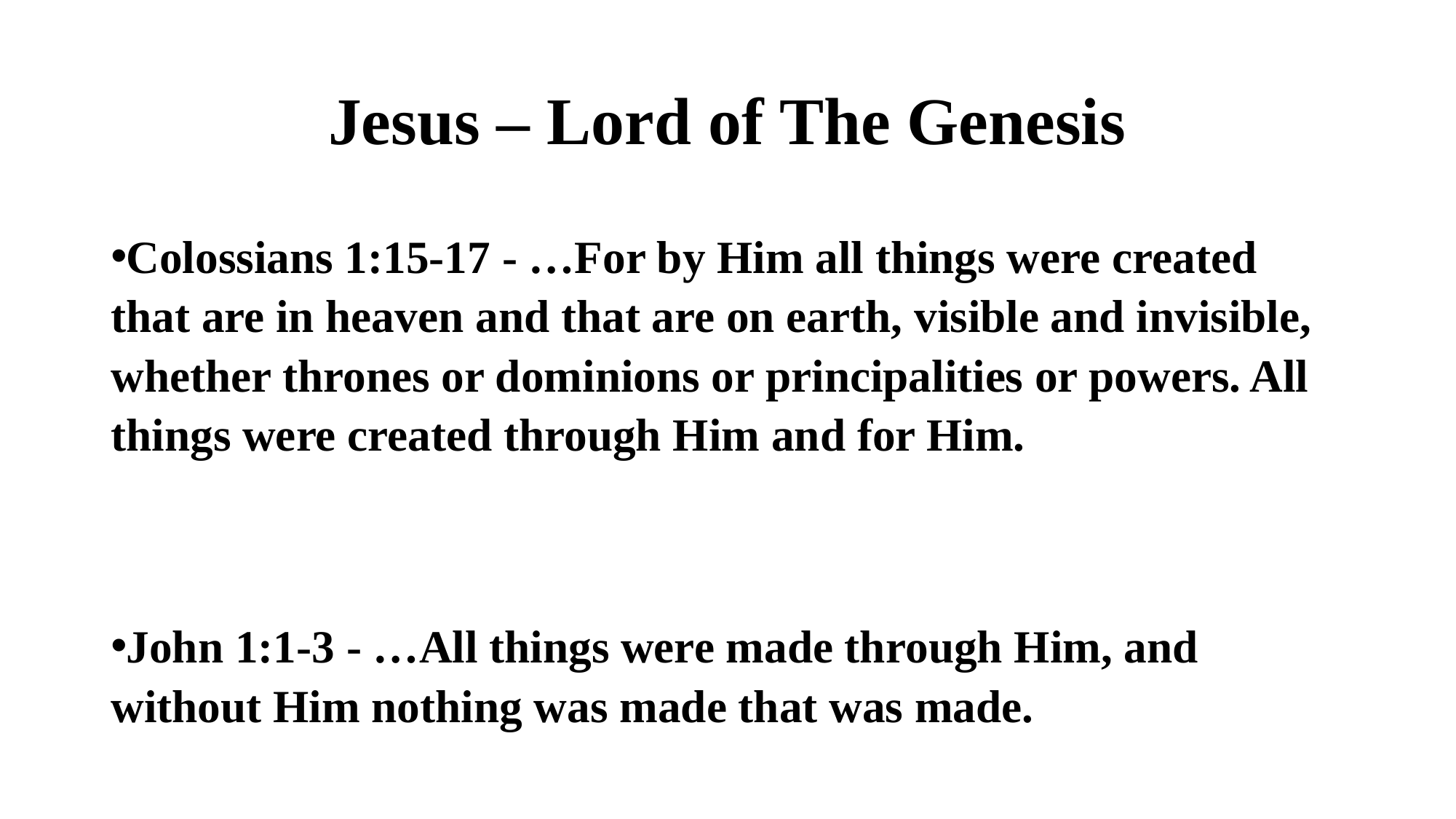

# Jesus – Lord of The Genesis
Colossians 1:15-17 - …For by Him all things were created that are in heaven and that are on earth, visible and invisible, whether thrones or dominions or principalities or powers. All things were created through Him and for Him.

John 1:1-3 - …All things were made through Him, and without Him nothing was made that was made.